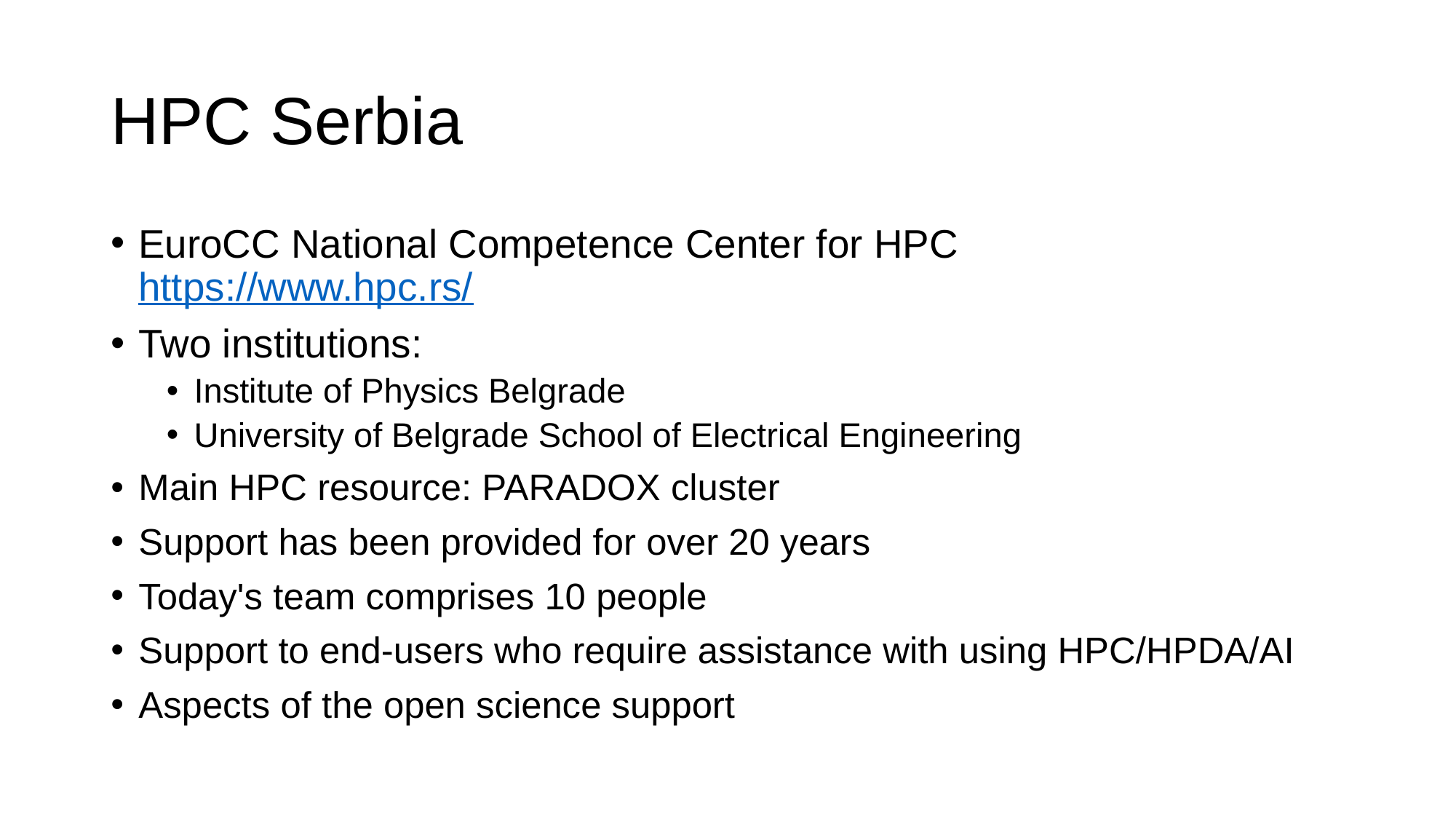

# HPC Serbia
EuroCC National Competence Center for HPC
https://www.hpc.rs/
Two institutions:
Institute of Physics Belgrade
University of Belgrade School of Electrical Engineering
Main HPC resource: PARADOX cluster
Support has been provided for over 20 years
Today's team comprises 10 people
Support to end-users who require assistance with using HPC/HPDA/AI
Aspects of the open science support